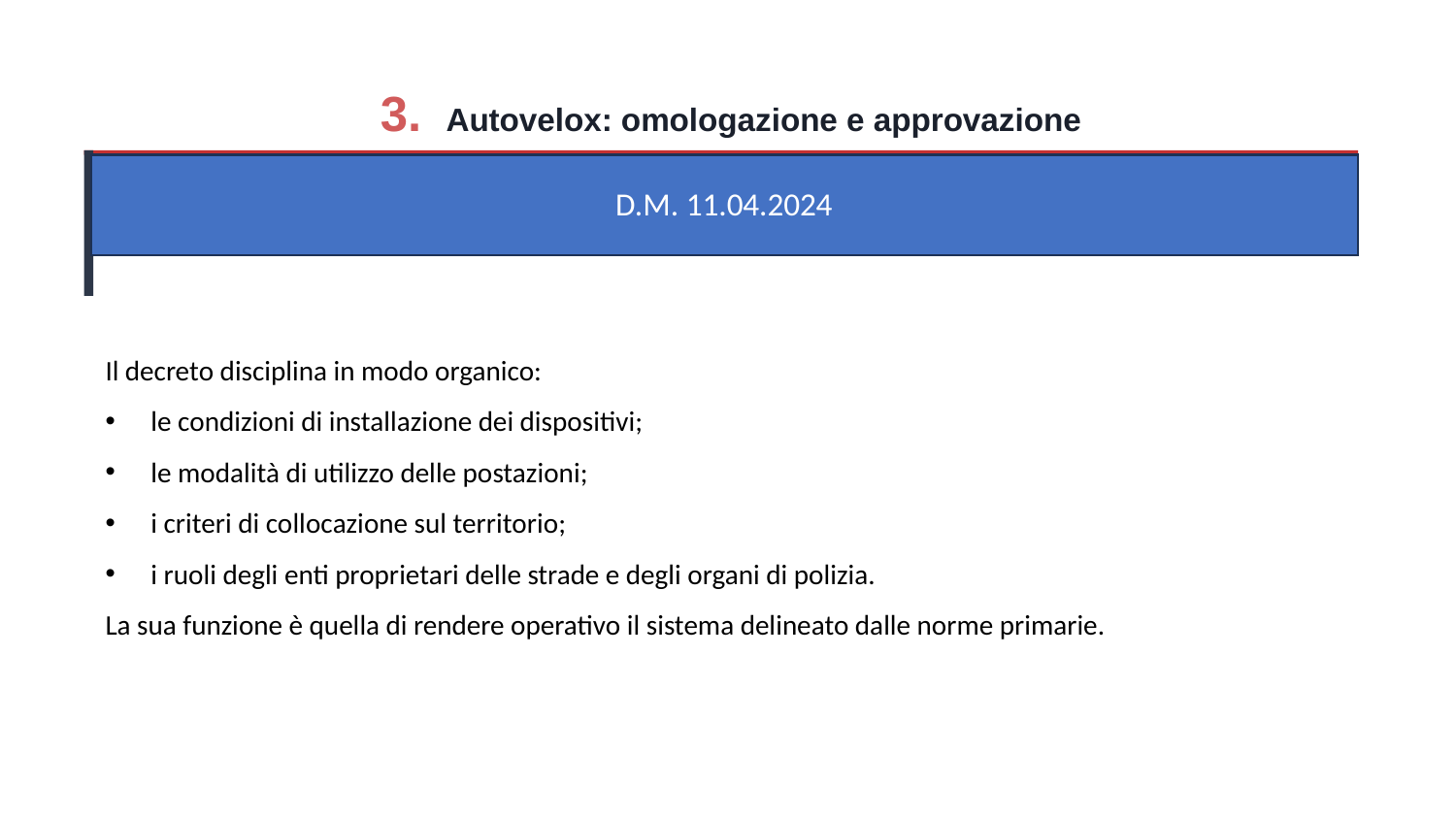

3. Autovelox: omologazione e approvazione

D.M. 11.04.2024

Il decreto disciplina in modo organico:
le condizioni di installazione dei dispositivi;
le modalità di utilizzo delle postazioni;
i criteri di collocazione sul territorio;
i ruoli degli enti proprietari delle strade e degli organi di polizia.
La sua funzione è quella di rendere operativo il sistema delineato dalle norme primarie.